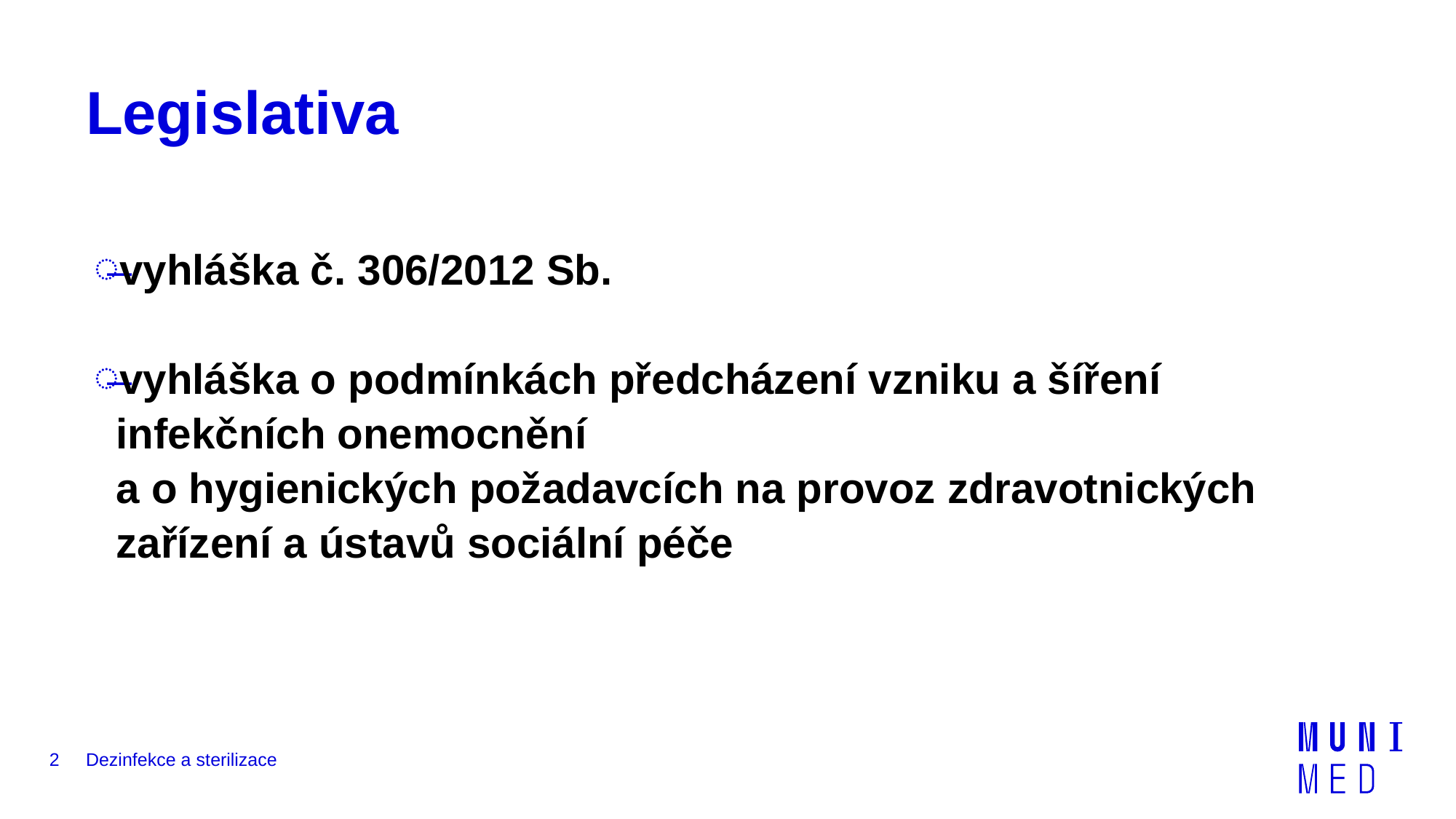

# Legislativa
vyhláška č. 306/2012 Sb.

vyhláška o podmínkách předcházení vzniku a šíření infekčních onemocnění
a o hygienických požadavcích na provoz zdravotnických zařízení a ústavů sociální péče

2
Dezinfekce a sterilizace